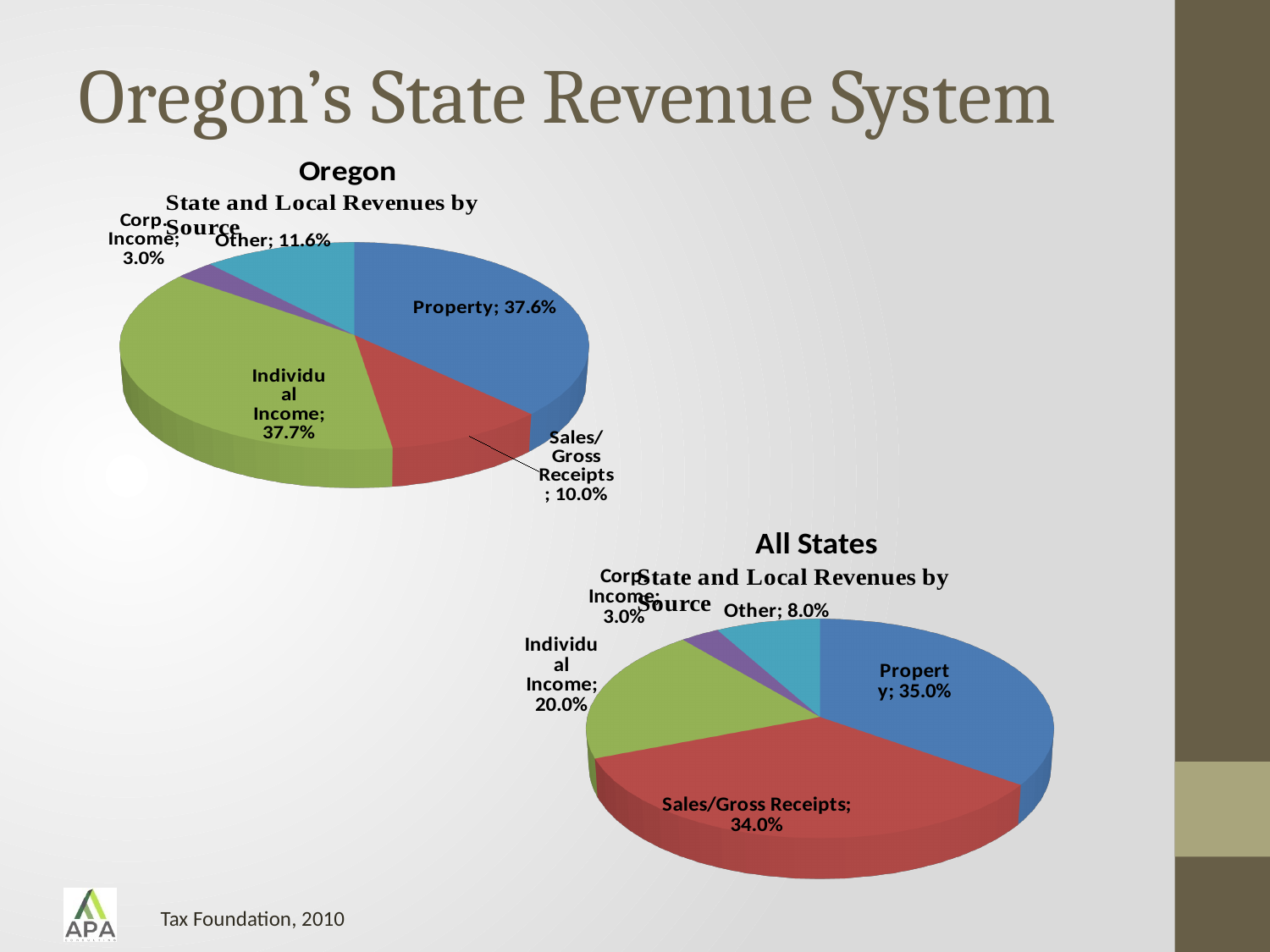

# Oregon’s State Revenue System

[unsupported chart]

[unsupported chart]

Tax Foundation, 2010